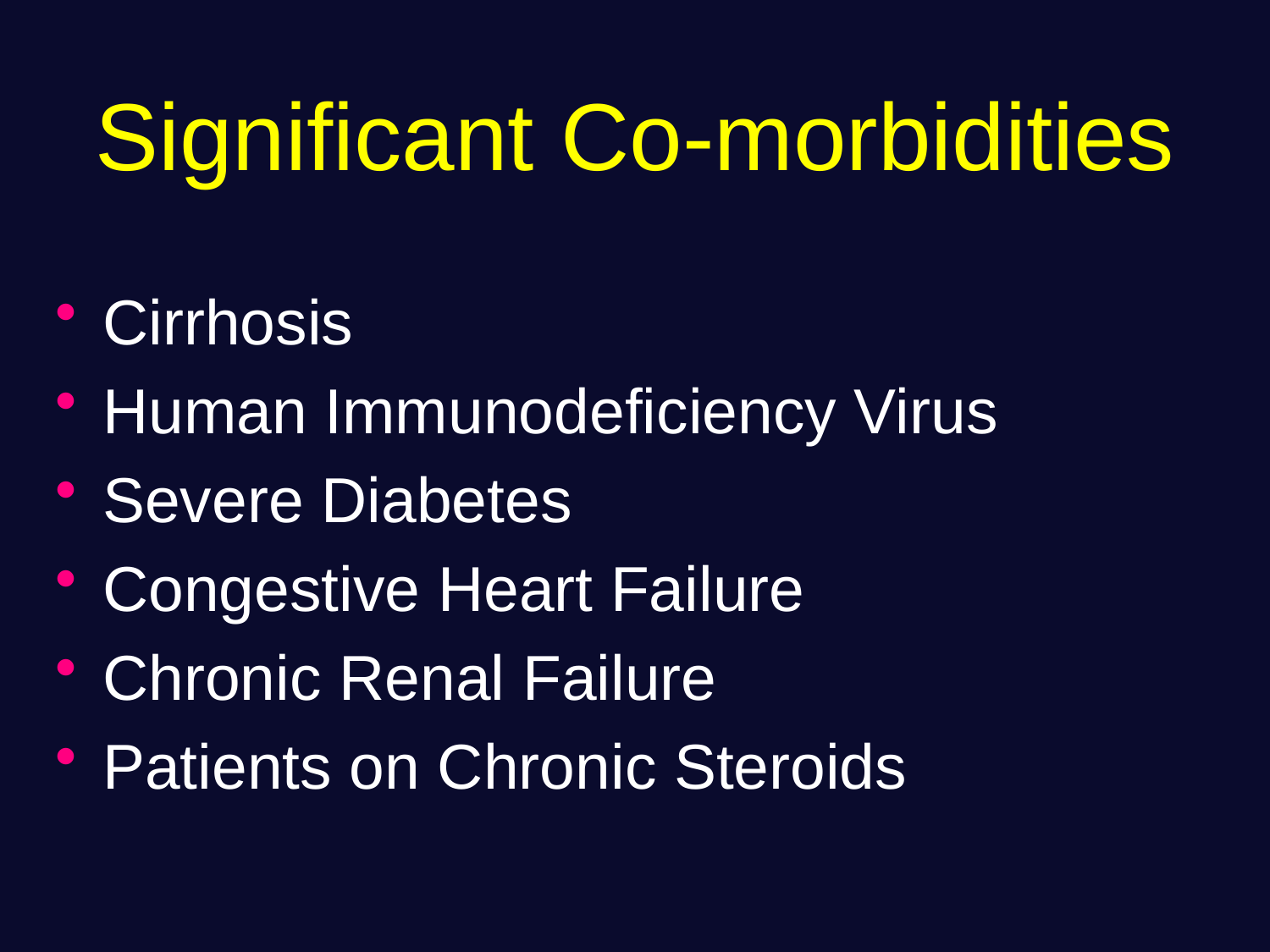

# Significant Co-morbidities
Cirrhosis
Human Immunodeficiency Virus
Severe Diabetes
Congestive Heart Failure
Chronic Renal Failure
Patients on Chronic Steroids